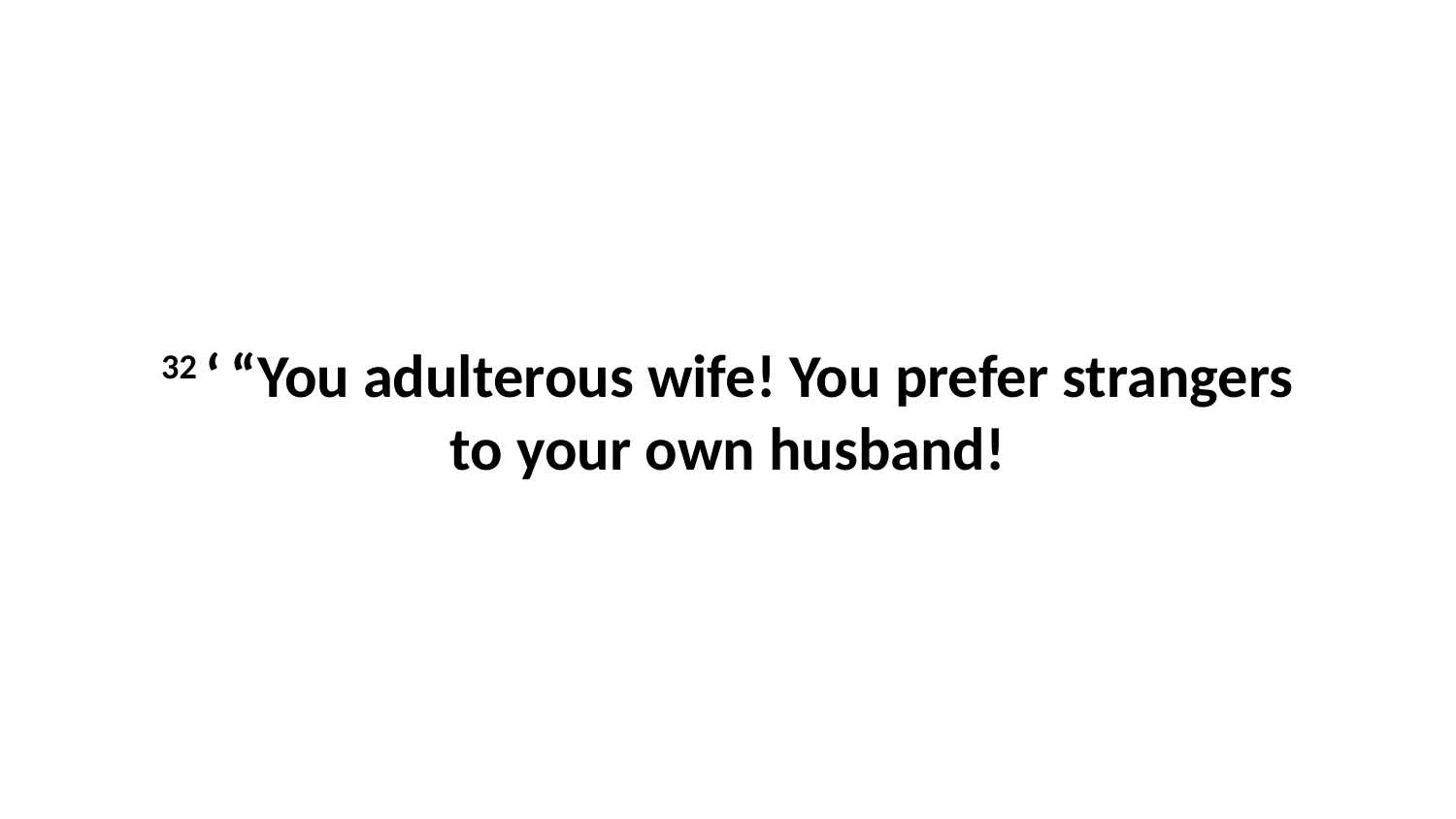

32 ‘ “You adulterous wife! You prefer strangers to your own husband!